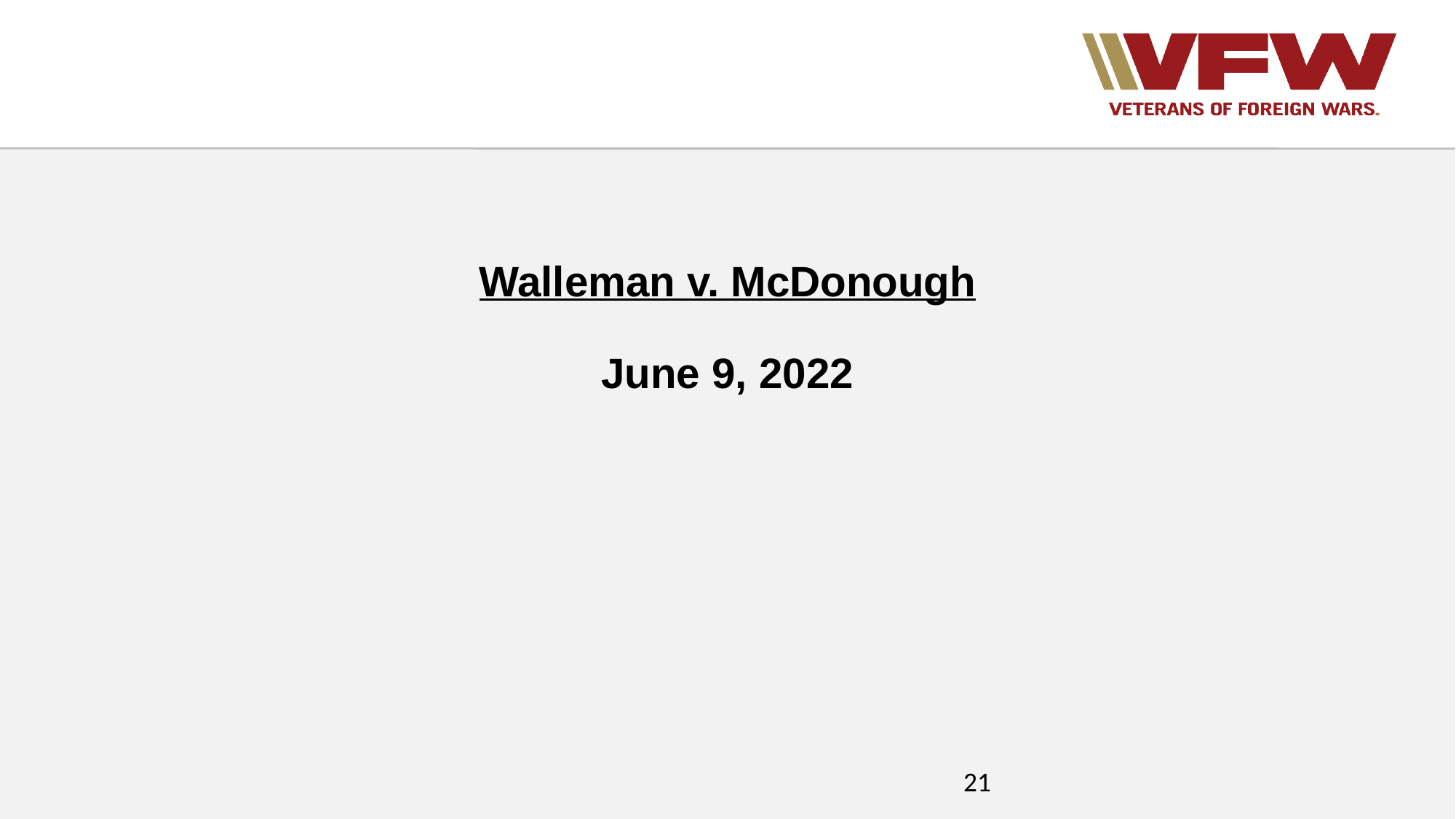

# Walleman v. McDonough

June 9, 2022

21